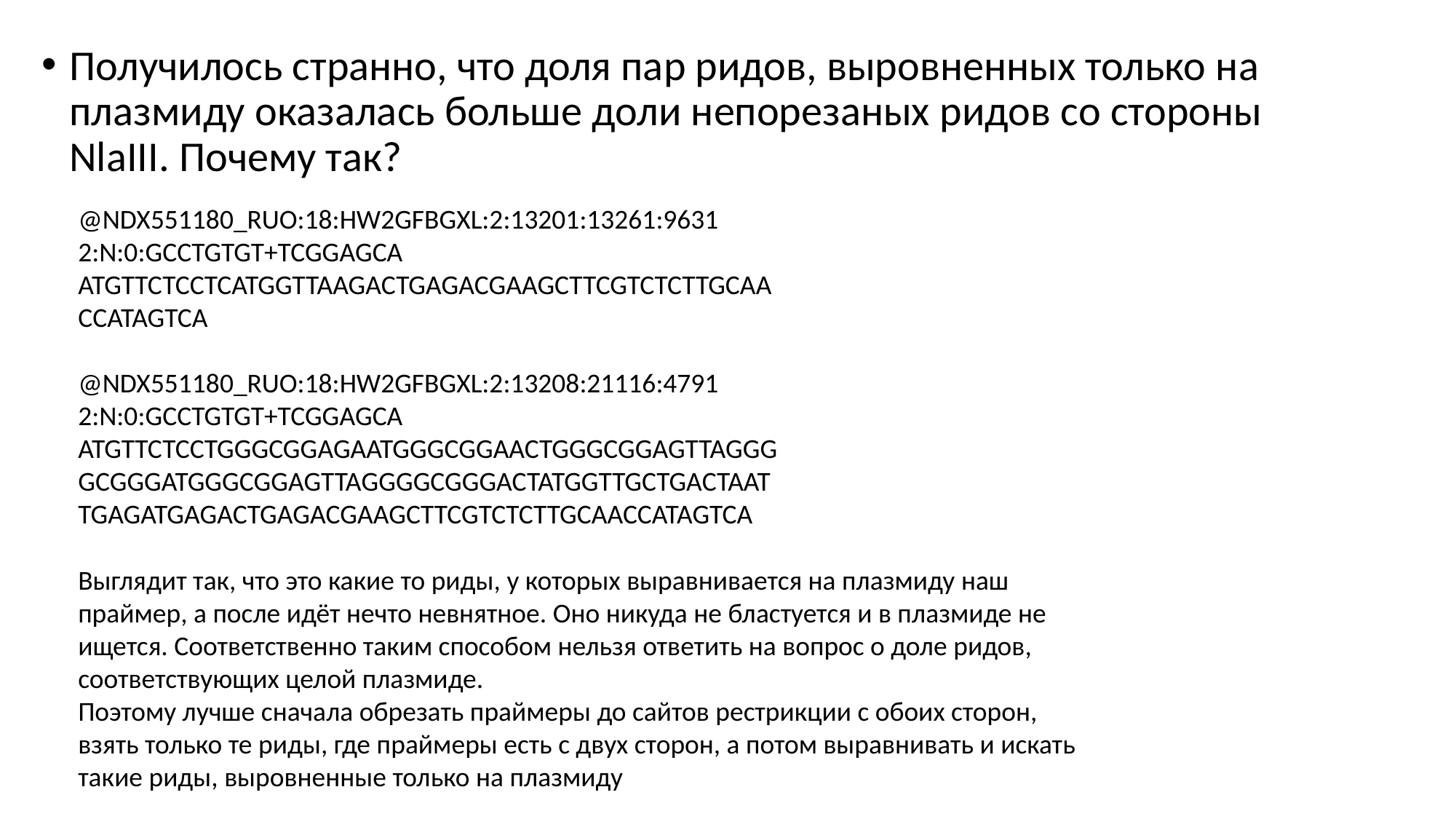

Получилось странно, что доля пар ридов, выровненных только на плазмиду оказалась больше доли непорезаных ридов со стороны NlaIII. Почему так?
@NDX551180_RUO:18:HW2GFBGXL:2:13201:13261:9631 2:N:0:GCCTGTGT+TCGGAGCA
ATGTTCTCCTCATGGTTAAGACTGAGACGAAGCTTCGTCTCTTGCAACCATAGTCA

@NDX551180_RUO:18:HW2GFBGXL:2:13208:21116:4791 2:N:0:GCCTGTGT+TCGGAGCA
ATGTTCTCCTGGGCGGAGAATGGGCGGAACTGGGCGGAGTTAGGGGCGGGATGGGCGGAGTTAGGGGCGGGACTATGGTTGCTGACTAATTGAGATGAGACTGAGACGAAGCTTCGTCTCTTGCAACCATAGTCA
Выглядит так, что это какие то риды, у которых выравнивается на плазмиду наш праймер, а после идёт нечто невнятное. Оно никуда не бластуется и в плазмиде не ищется. Соответственно таким способом нельзя ответить на вопрос о доле ридов, соответствующих целой плазмиде.
Поэтому лучше сначала обрезать праймеры до сайтов рестрикции с обоих сторон, взять только те риды, где праймеры есть с двух сторон, а потом выравнивать и искать такие риды, выровненные только на плазмиду